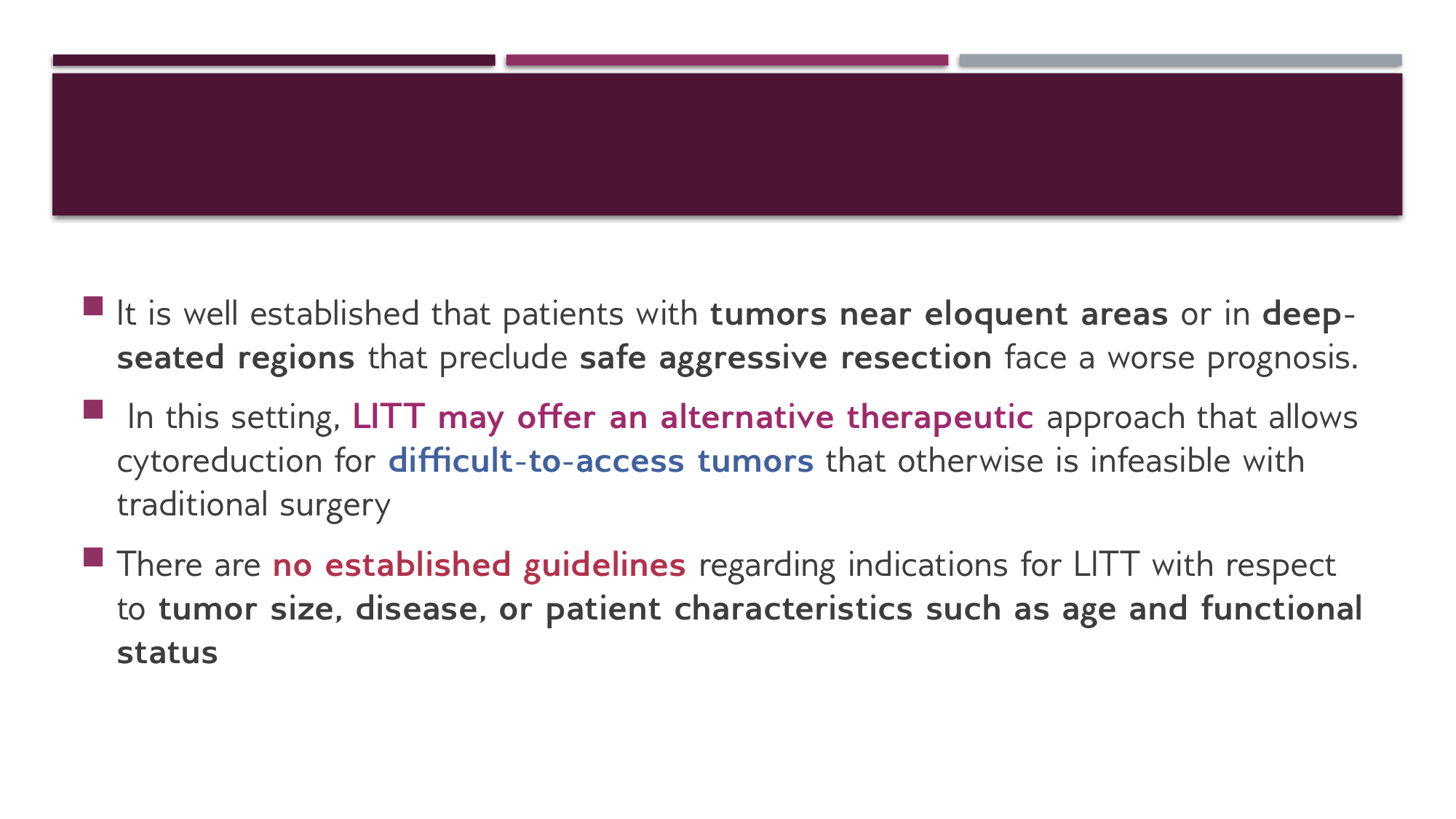

#
It is well established that patients with tumors near eloquent areas or in deep-seated regions that preclude safe aggressive resection face a worse prognosis.
 In this setting, LITT may offer an alternative therapeutic approach that allows cytoreduction for difficult-to-access tumors that otherwise is infeasible with traditional surgery
There are no established guidelines regarding indications for LITT with respect to tumor size, disease, or patient characteristics such as age and functional status